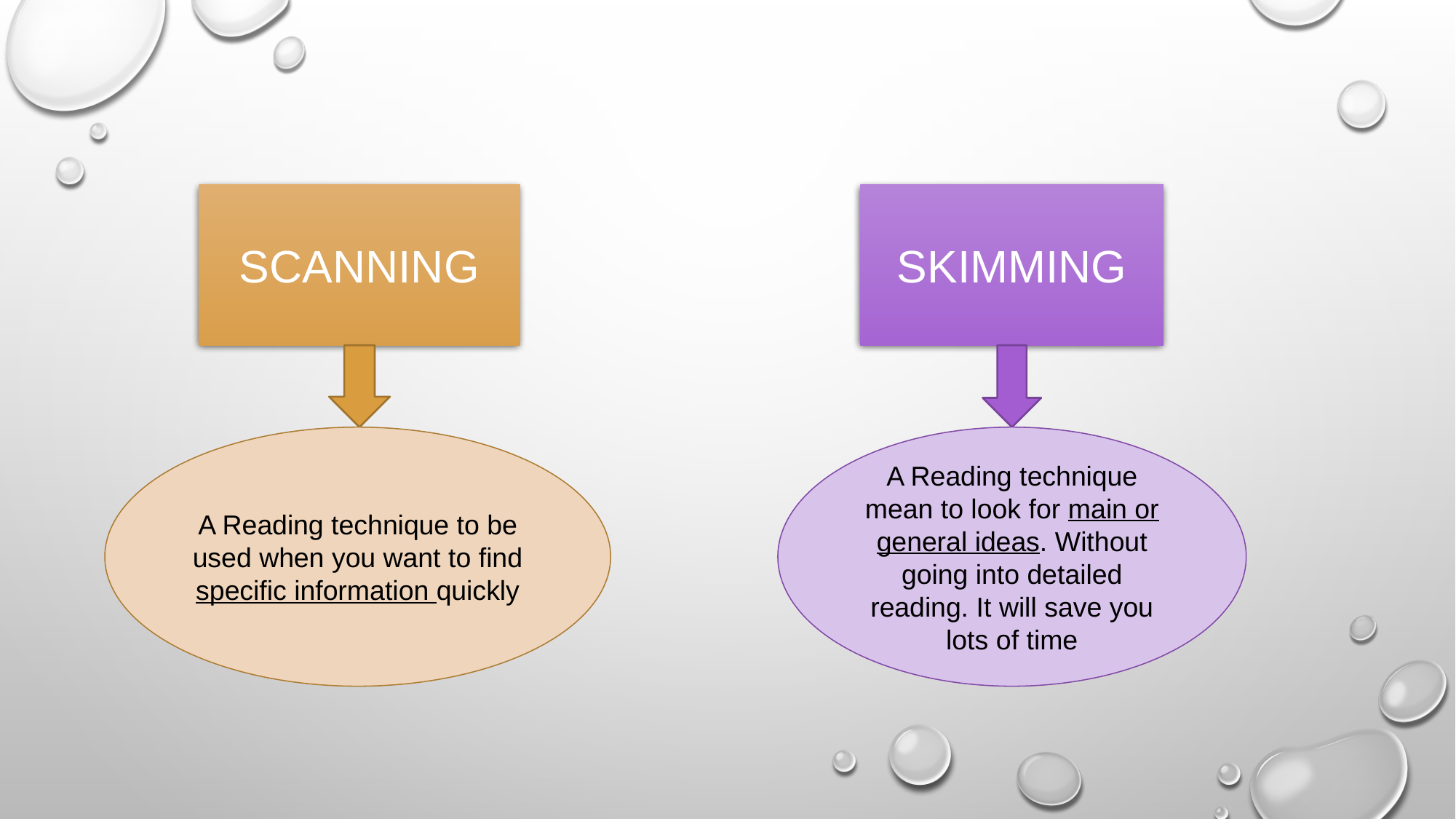

SCANNING
SKIMMING

A Reading technique to be used when you want to find specific information quickly
A Reading technique mean to look for main or general ideas. Without going into detailed reading. It will save you lots of time